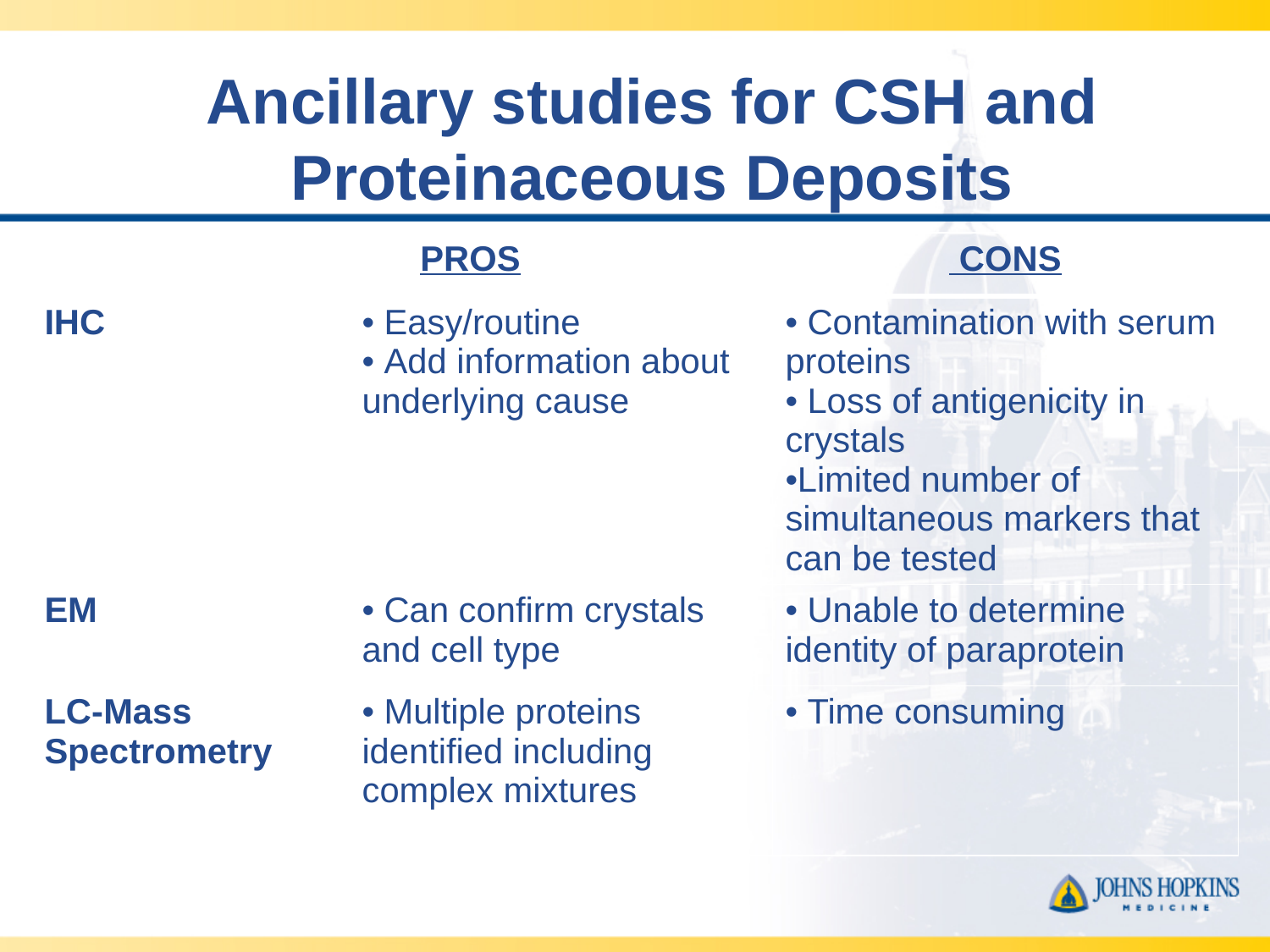

# Ancillary studies for CSH and Proteinaceous Deposits
|  | PROS | CONS |
| --- | --- | --- |
| IHC | Easy/routine Add information about underlying cause | Contamination with serum proteins Loss of antigenicity in crystals Limited number of simultaneous markers that can be tested |
| EM | Can confirm crystals and cell type | Unable to determine identity of paraprotein |
| LC-Mass Spectrometry | Multiple proteins identified including complex mixtures | Time consuming |